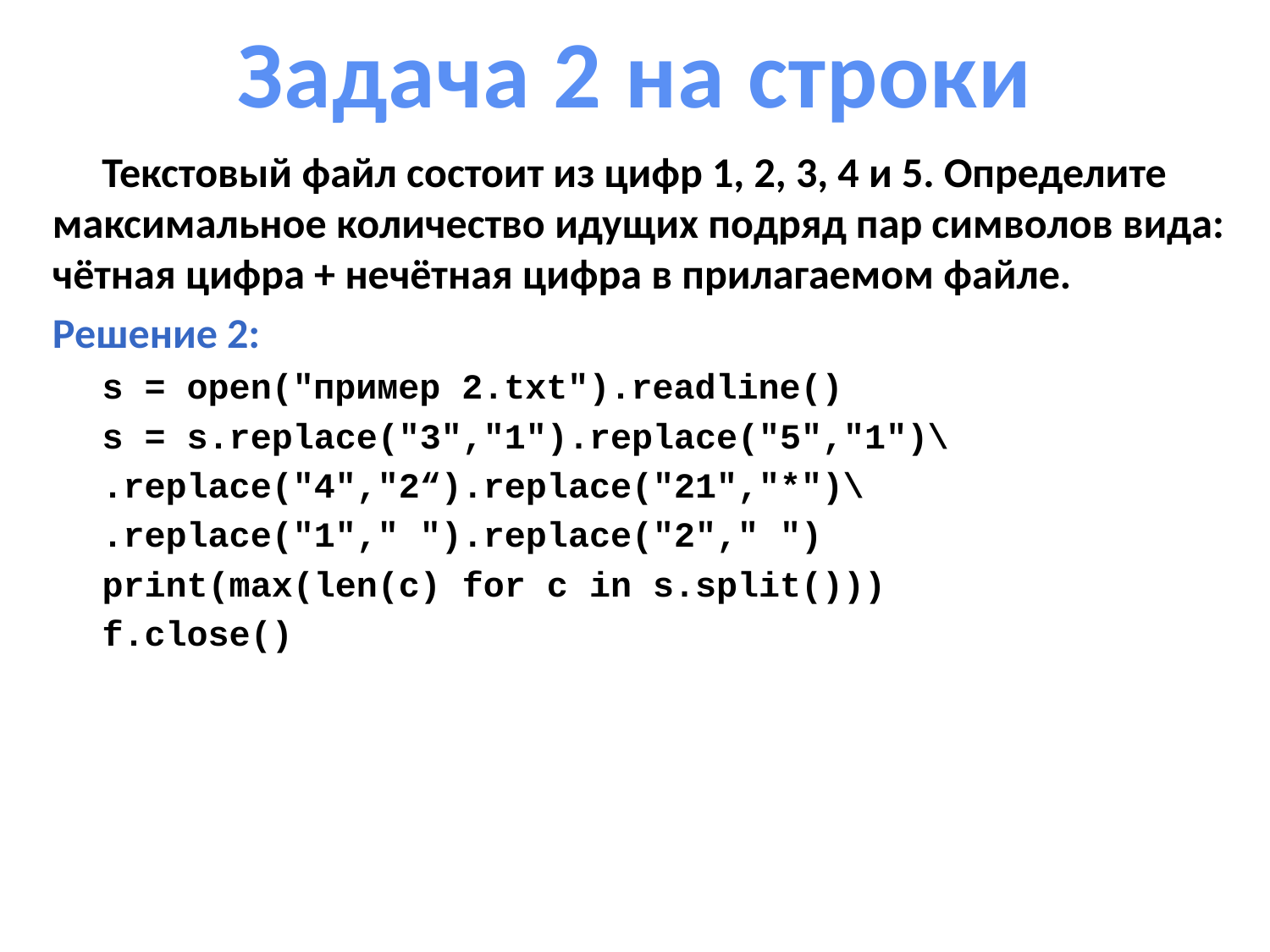

# Задача 2 на строки
Текстовый файл состоит из цифр 1, 2, 3, 4 и 5. Определите максимальное количество идущих подряд пар символов вида: чётная цифра + нечётная цифра в прилагаемом файле.
Решение 2:
s = open("пример 2.txt").readline()
s = s.replace("3","1").replace("5","1")\
.replace("4","2“).replace("21","*")\
.replace("1"," ").replace("2"," ")
print(max(len(c) for c in s.split()))
f.close()